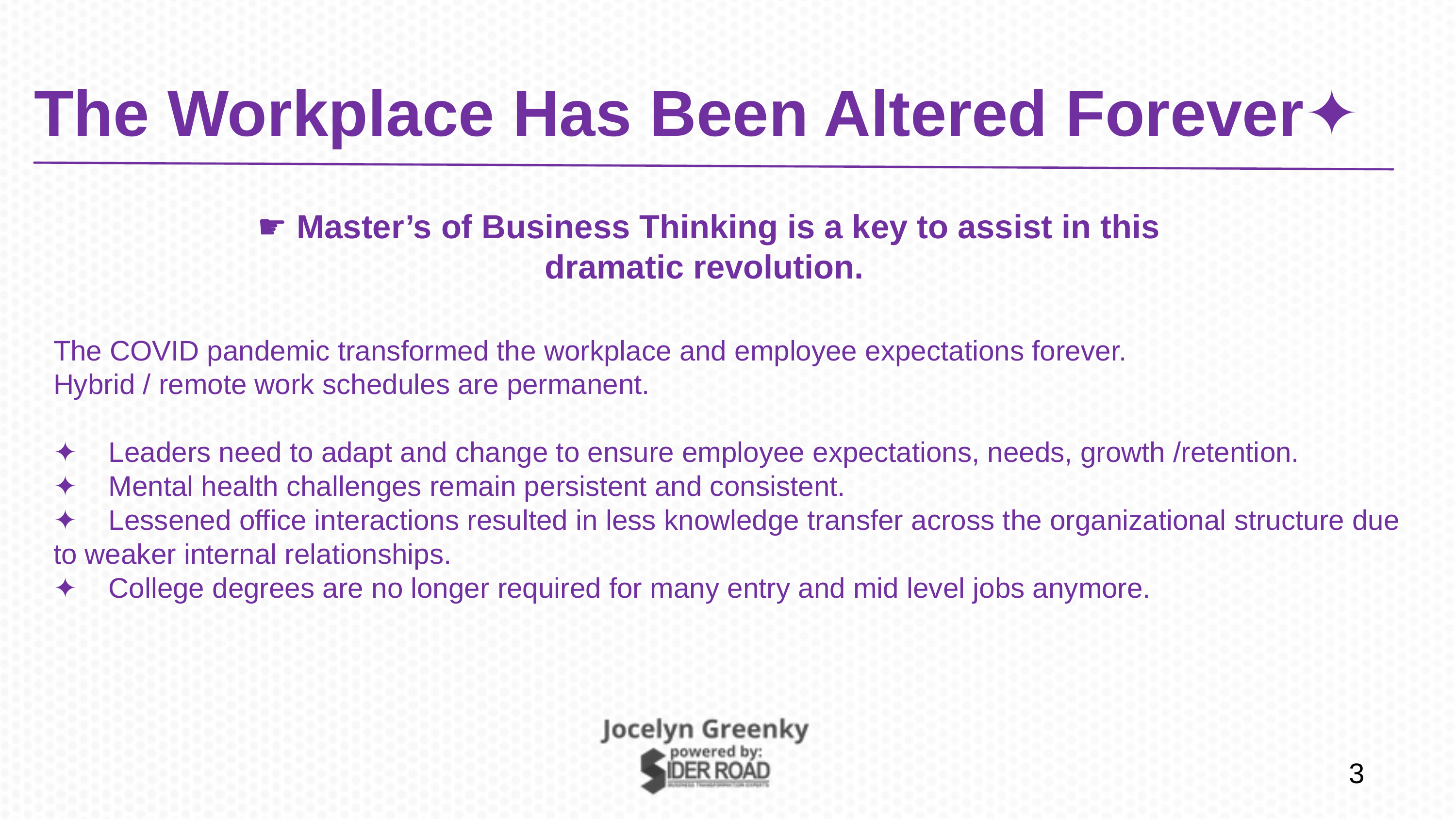

The Workplace Has Been Altered Forever✦

☛ Master’s of Business Thinking is a key to assist in this
dramatic revolution.

The COVID pandemic transformed the workplace and employee expectations forever.
Hybrid / remote work schedules are permanent.

✦    Leaders need to adapt and change to ensure employee expectations, needs, growth /retention.
✦    Mental health challenges remain persistent and consistent.
✦    Lessened office interactions resulted in less knowledge transfer across the organizational structure due to weaker internal relationships.
✦    College degrees are no longer required for many entry and mid level jobs anymore.

3